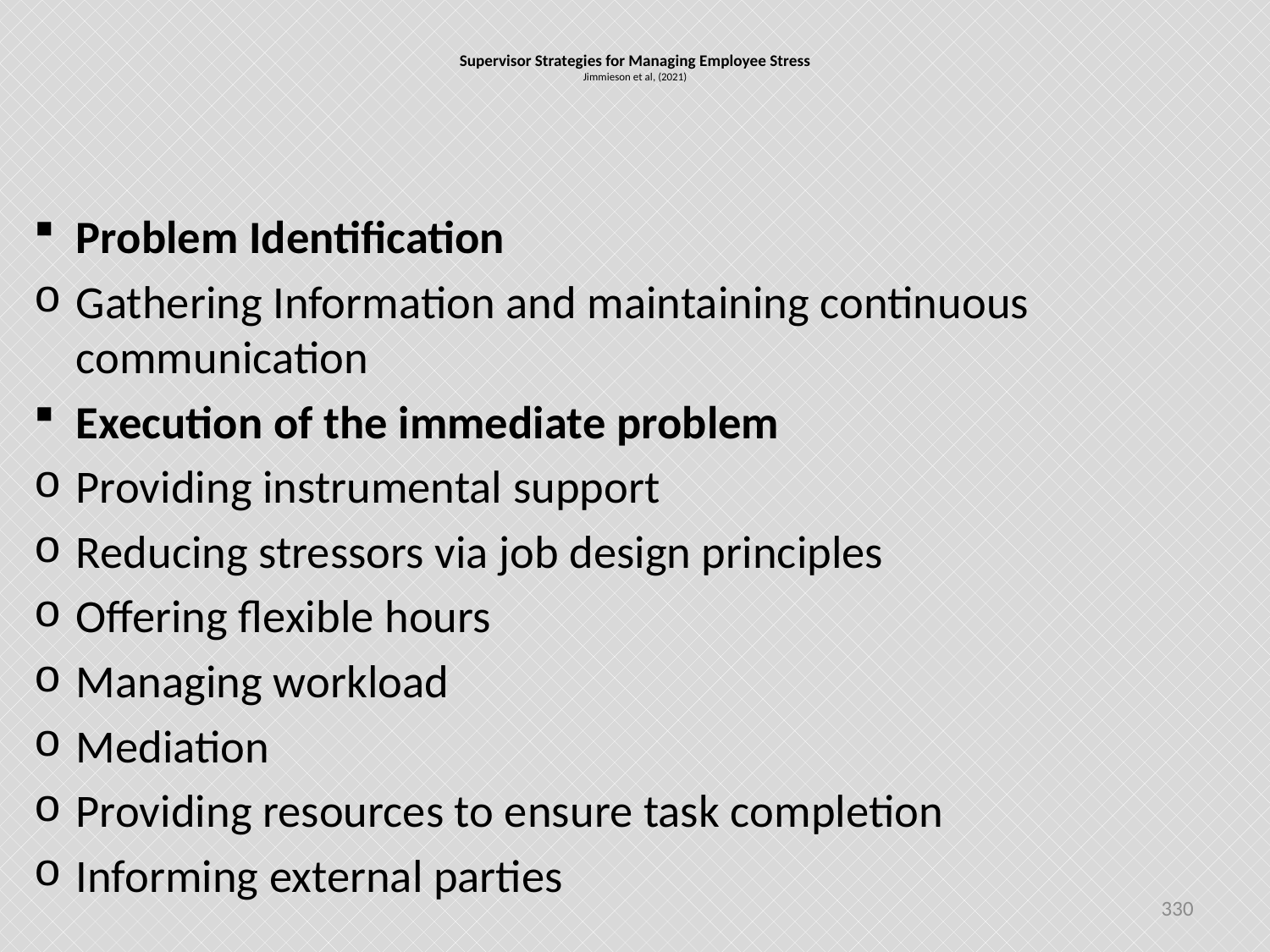

# Supervisor Strategies for Managing Employee Stress Jimmieson et al, (2021)
Problem Identification
Gathering Information and maintaining continuous communication
Execution of the immediate problem
Providing instrumental support
Reducing stressors via job design principles
Offering flexible hours
Managing workload
Mediation
Providing resources to ensure task completion
Informing external parties

330